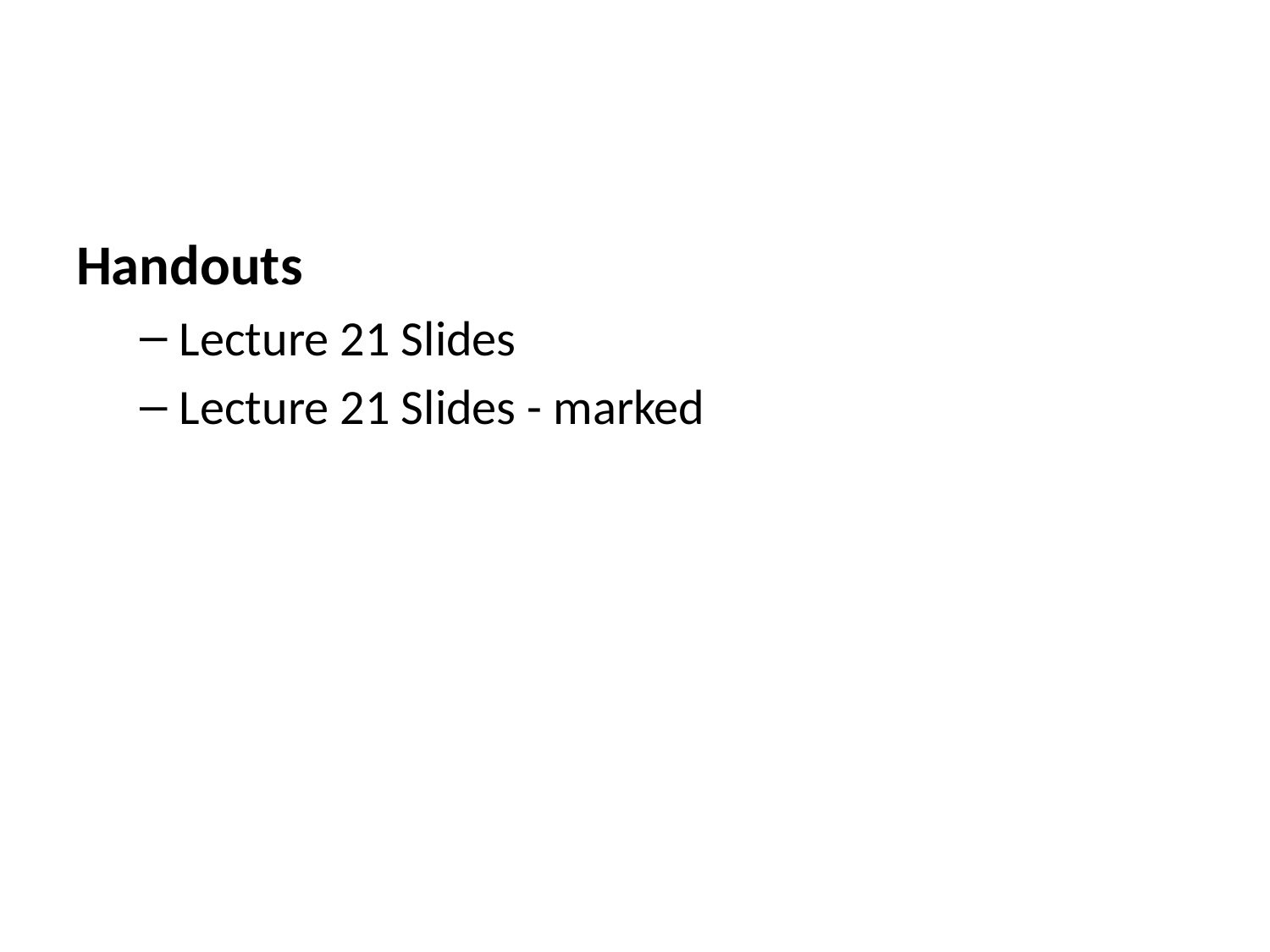

Handouts
Lecture 21 Slides
Lecture 21 Slides - marked